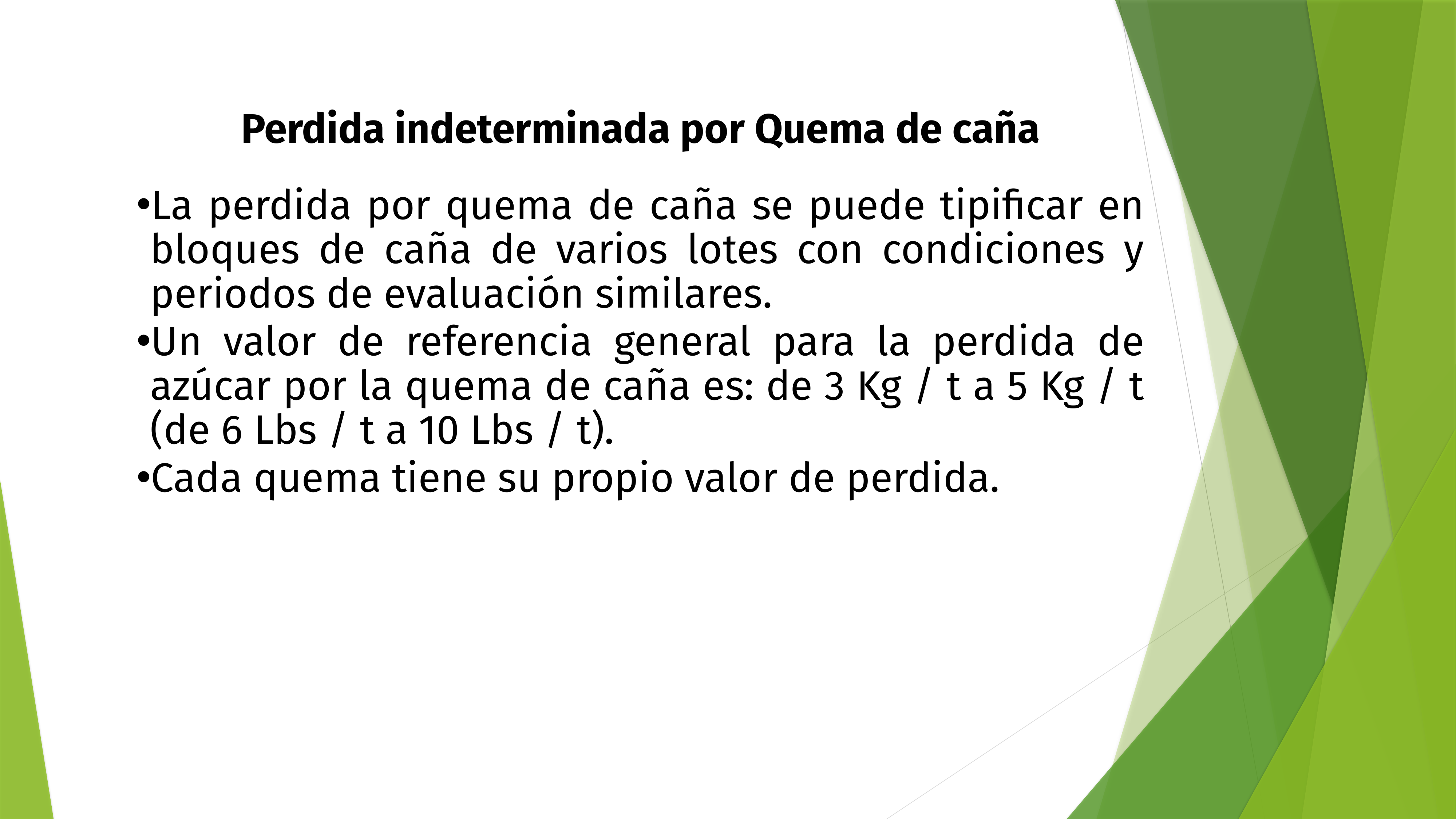

Perdida indeterminada por Quema de caña

La perdida por quema de caña se puede tipificar en bloques de caña de varios lotes con condiciones y periodos de evaluación similares.
Un valor de referencia general para la perdida de azúcar por la quema de caña es: de 3 Kg / t a 5 Kg / t (de 6 Lbs / t a 10 Lbs / t).
Cada quema tiene su propio valor de perdida.